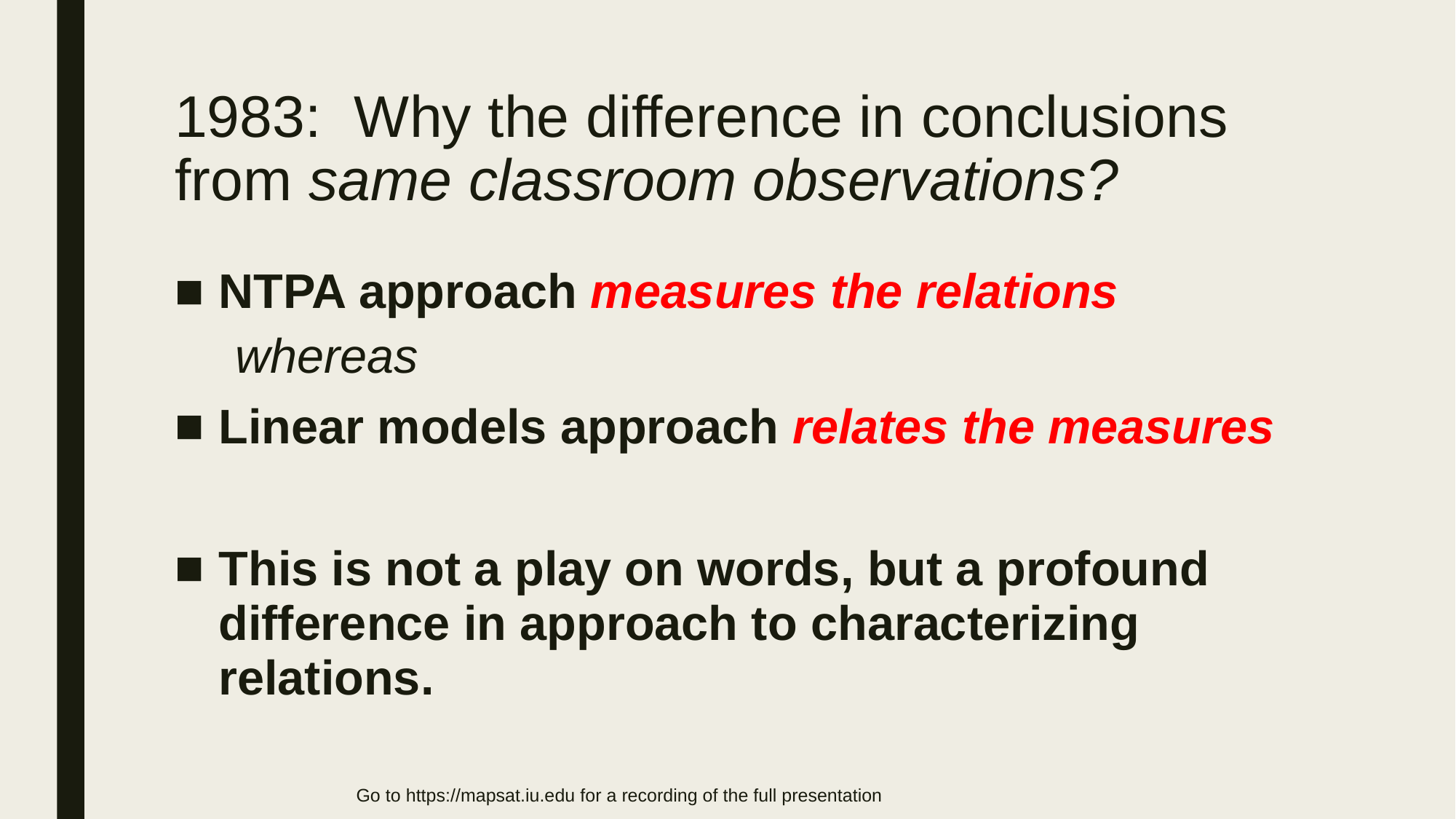

# 1983:  Why the difference in conclusions from same classroom observations?
NTPA approach measures the relations
whereas
Linear models approach relates the measures

This is not a play on words, but a profound difference in approach to characterizing relations.
Go to https://mapsat.iu.edu for a recording of the full presentation